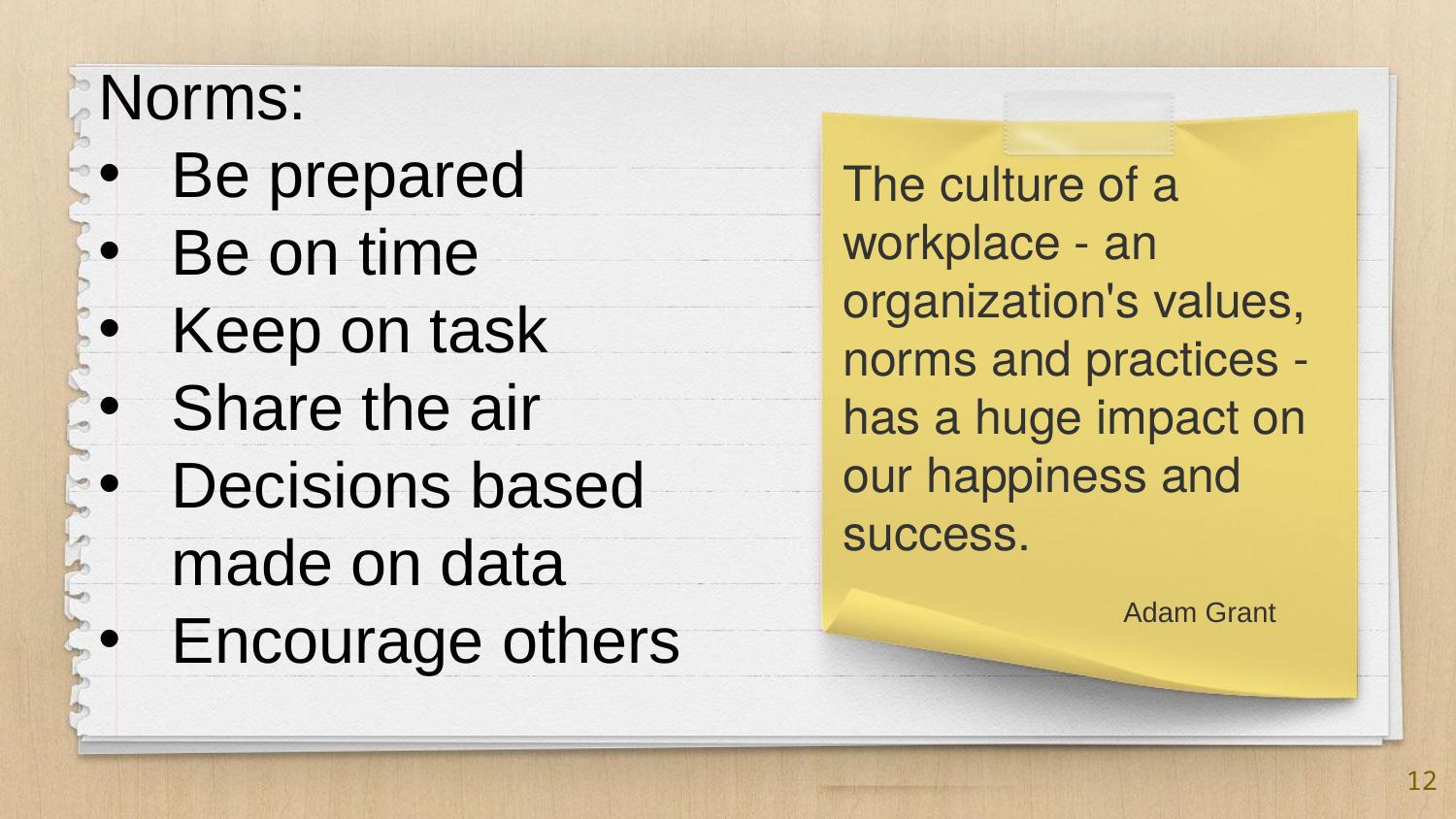

Norms:
Be prepared
Be on time
Keep on task
Share the air
Decisions based made on data
Encourage others
The culture of a workplace - an organization's values, norms and practices - has a huge impact on our happiness and success.

                                   Adam Grant

12